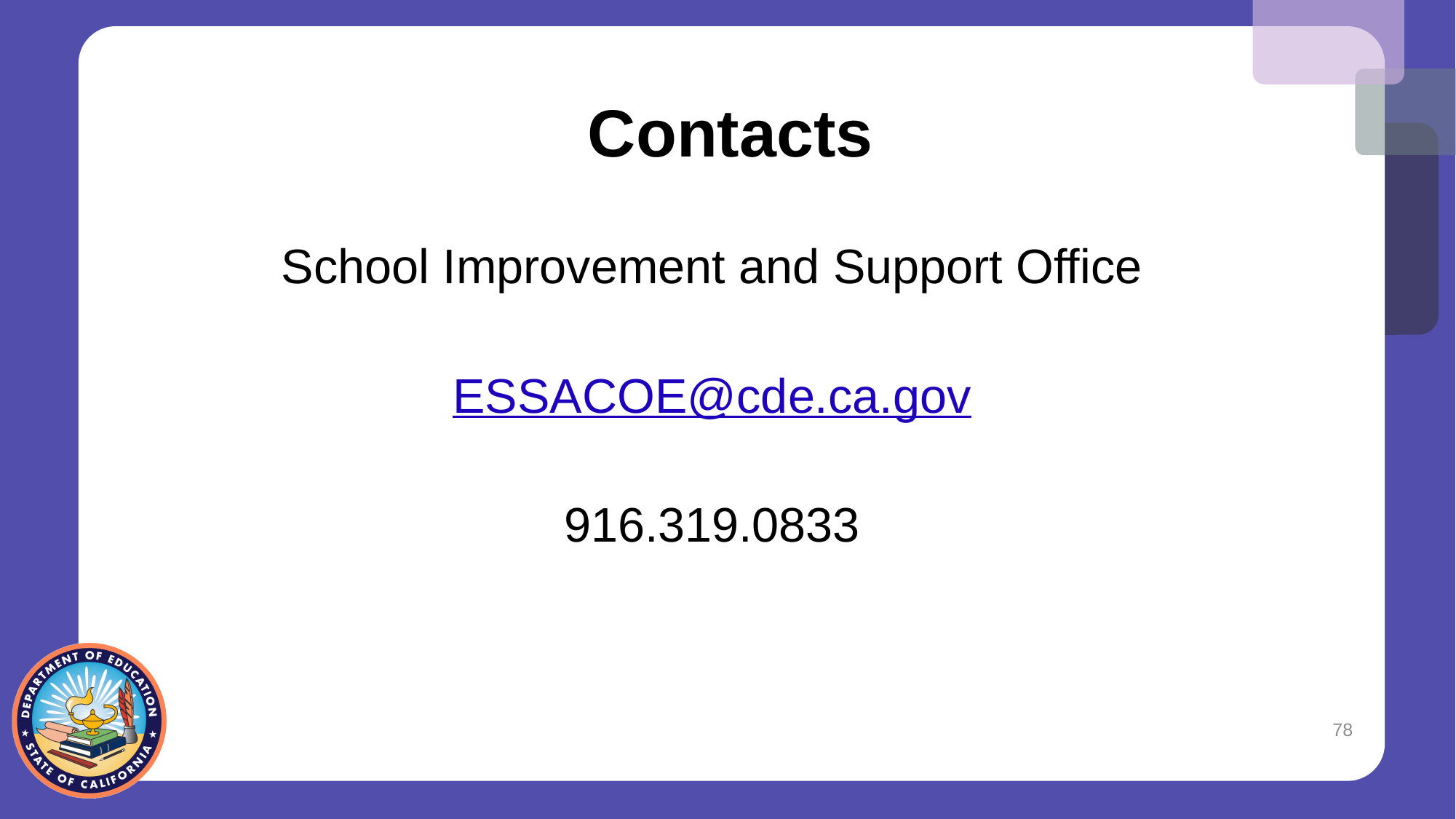

# Contacts
School Improvement and Support Office

ESSACOE@cde.ca.gov

916.319.0833

78